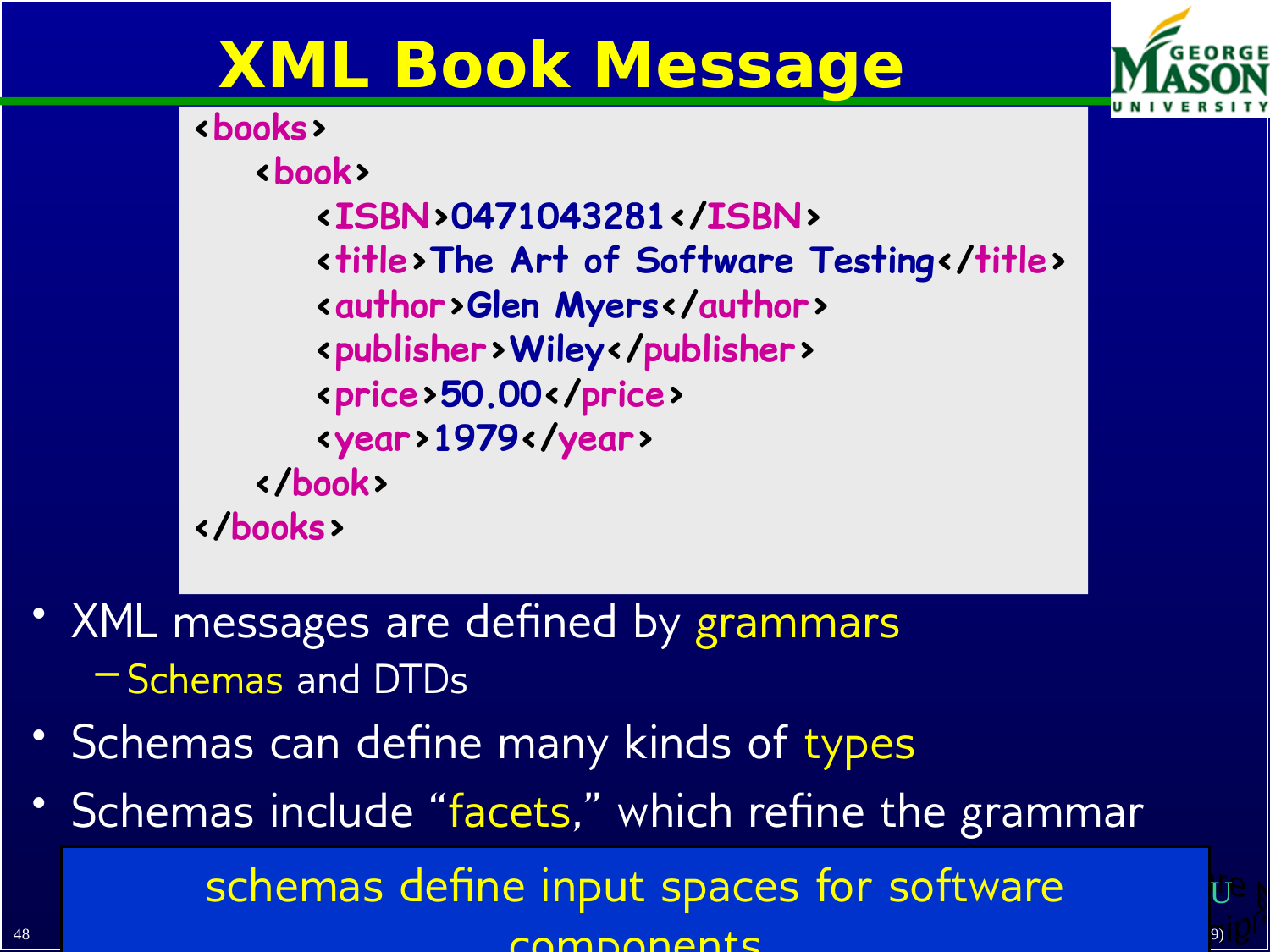

# XML Book Message
<books>
    <book>
        <ISBN>0471043281</ISBN>
        <title>The Art of Software Testing</title>
        <author>Glen Myers</author>
        <publisher>Wiley</publisher>
        <price>50.00</price>
        <year>1979</year>
    </book>
</books>
XML messages are defined by grammars
Schemas and DTDs
Schemas can define many kinds of types
Schemas include “facets,” which refine the grammar
schemas define input spaces for software components
© Ammann & Offutt
48
Introduction to Software Testing, edition 2  (Ch 9)